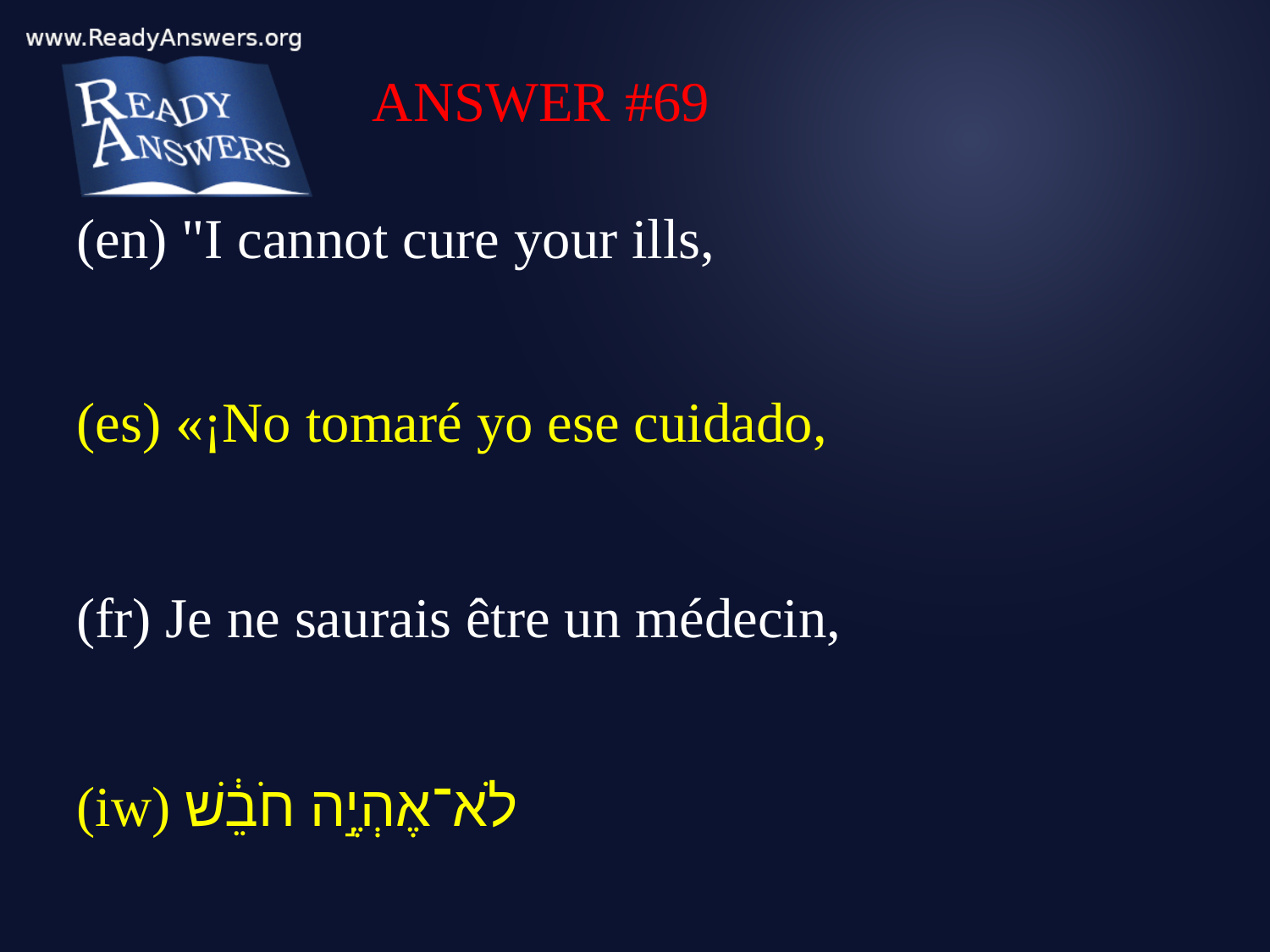

ANSWER #69
(en) "I cannot cure your ills,
(es) «¡No tomaré yo ese cuidado,
(fr) Je ne saurais être un médecin,
(iw) לֹא־אֶהְיֶ֣ה חֹבֵ֔שׁ